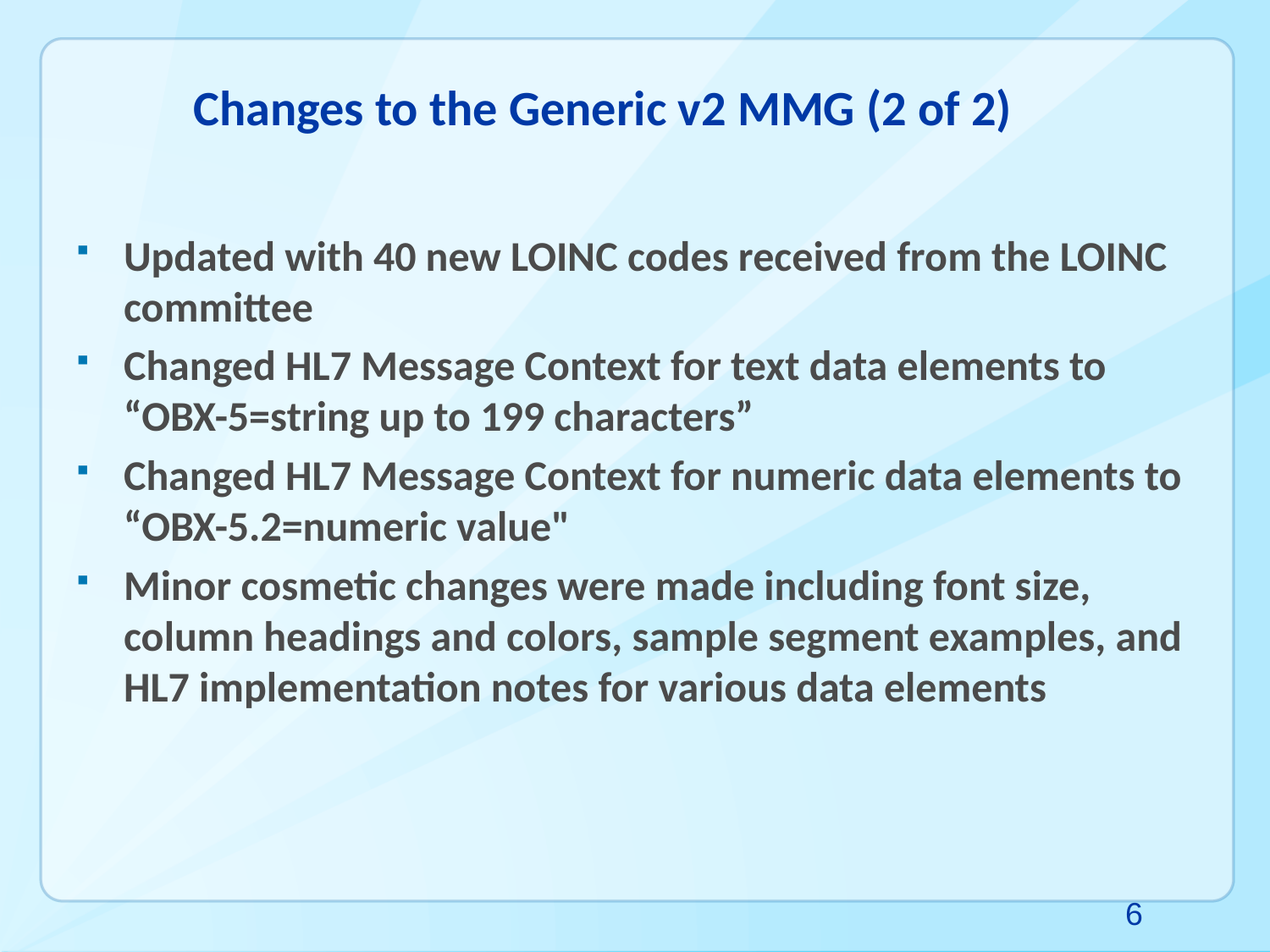

# Changes to the Generic v2 MMG (2 of 2)
Updated with 40 new LOINC codes received from the LOINC committee
Changed HL7 Message Context for text data elements to “OBX-5=string up to 199 characters”
Changed HL7 Message Context for numeric data elements to “OBX-5.2=numeric value"
Minor cosmetic changes were made including font size, column headings and colors, sample segment examples, and HL7 implementation notes for various data elements